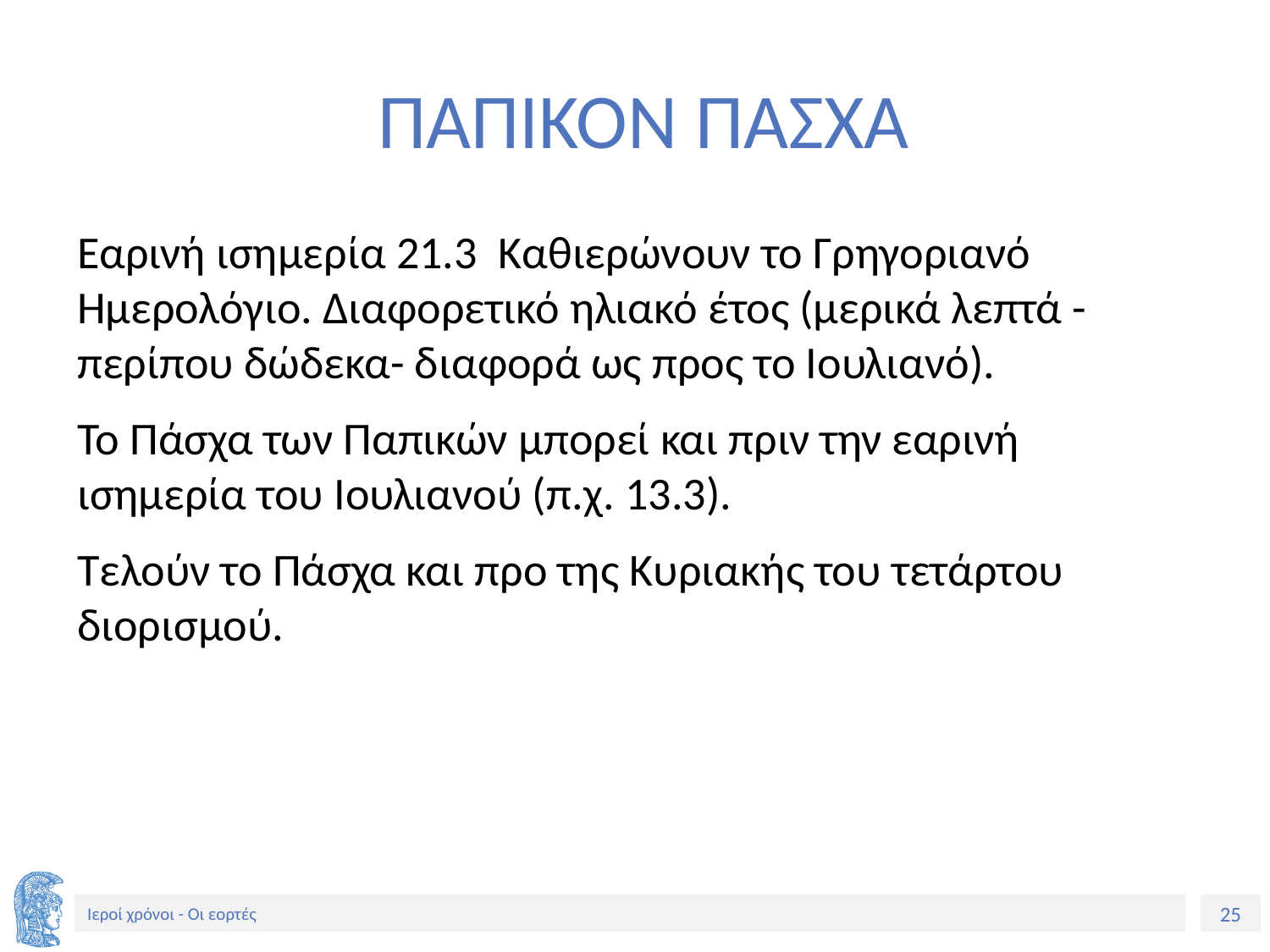

# ΠΑΠΙΚΟΝ ΠΑΣΧΑ
Εαρινή ισημερία 21.3  Καθιερώνουν το Γρηγοριανό Ημερολόγιο. Διαφορετικό ηλιακό έτος (μερικά λεπτά -περίπου δώδεκα- διαφορά ως προς το Ιουλιανό).
Το Πάσχα των Παπικών μπορεί και πριν την εαρινή ισημερία του Ιουλιανού (π.χ. 13.3).
Τελούν το Πάσχα και προ της Κυριακής του τετάρτου διορισμού.